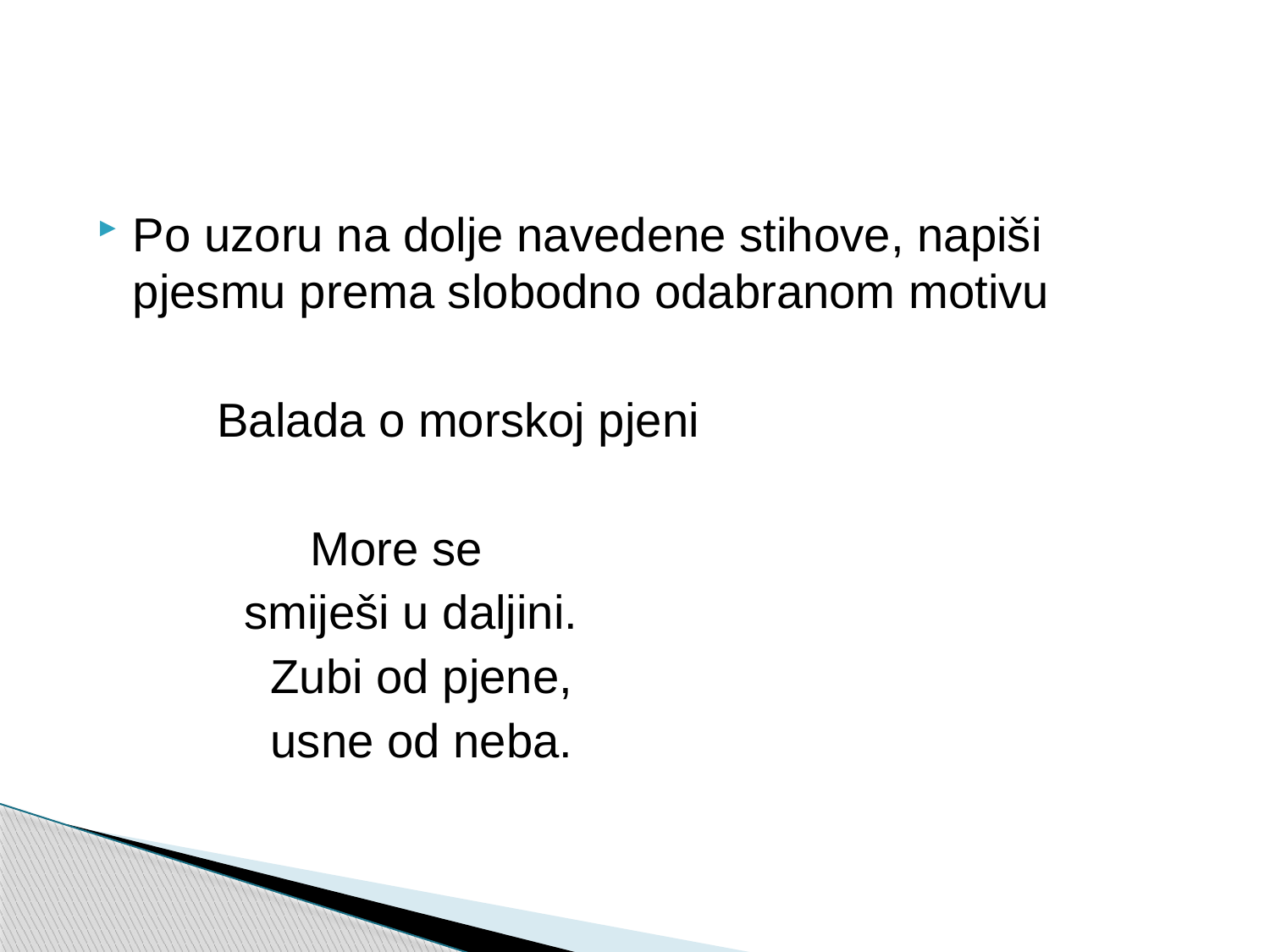

#

Po uzoru na dolje navedene stihove, napiši pjesmu prema slobodno odabranom motivu

         Balada o morskoj pjeni

                More se
           smiješi u daljini.
             Zubi od pjene,
             usne od neba.